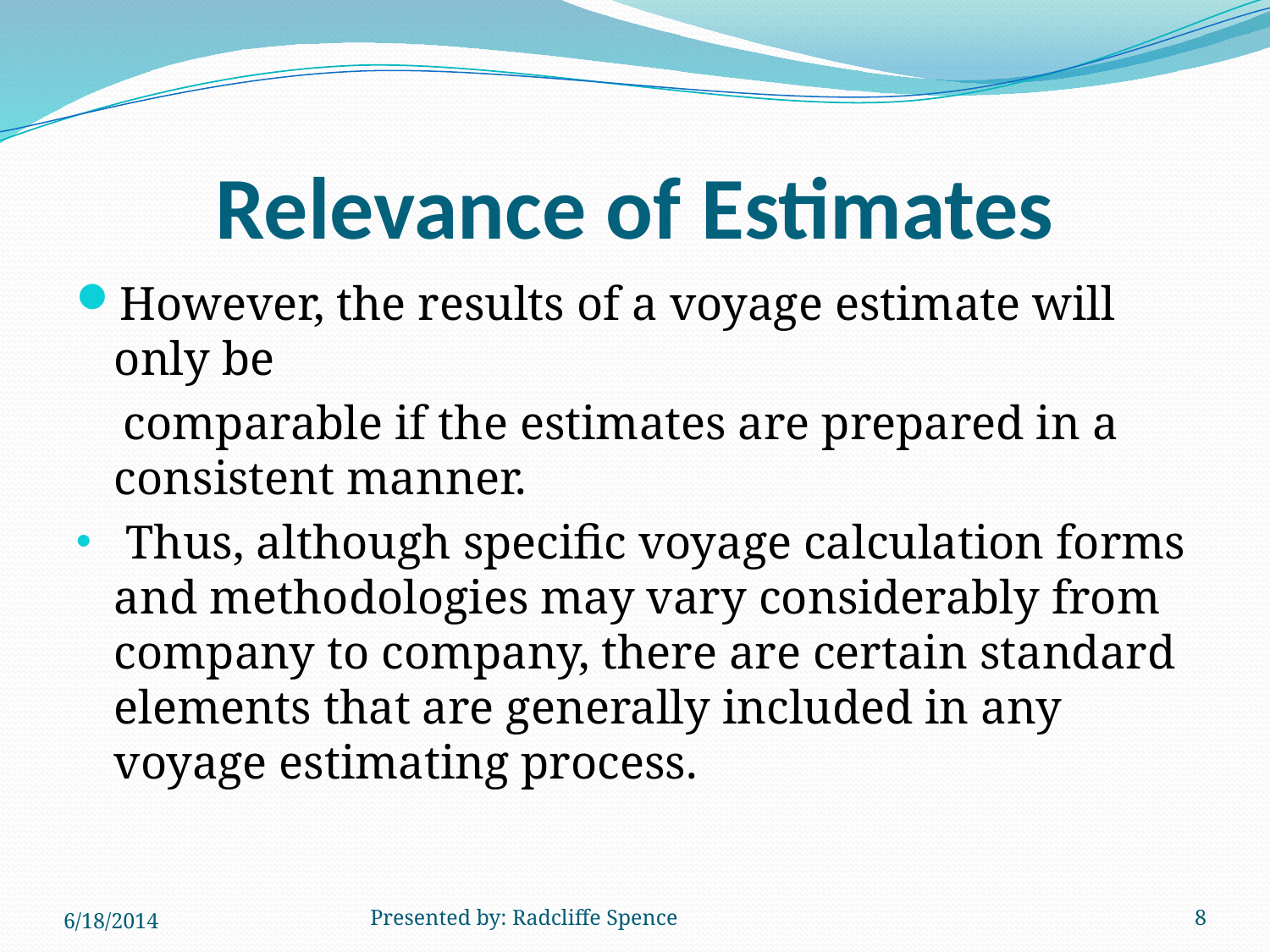

# Relevance of Estimates
However, the results of a voyage estimate will only be
    comparable if the estimates are prepared in a consistent manner.
 Thus, although specific voyage calculation forms and methodologies may vary considerably from company to company, there are certain standard elements that are generally included in any voyage estimating process.

6/18/2014
Presented by: Radcliffe Spence
8